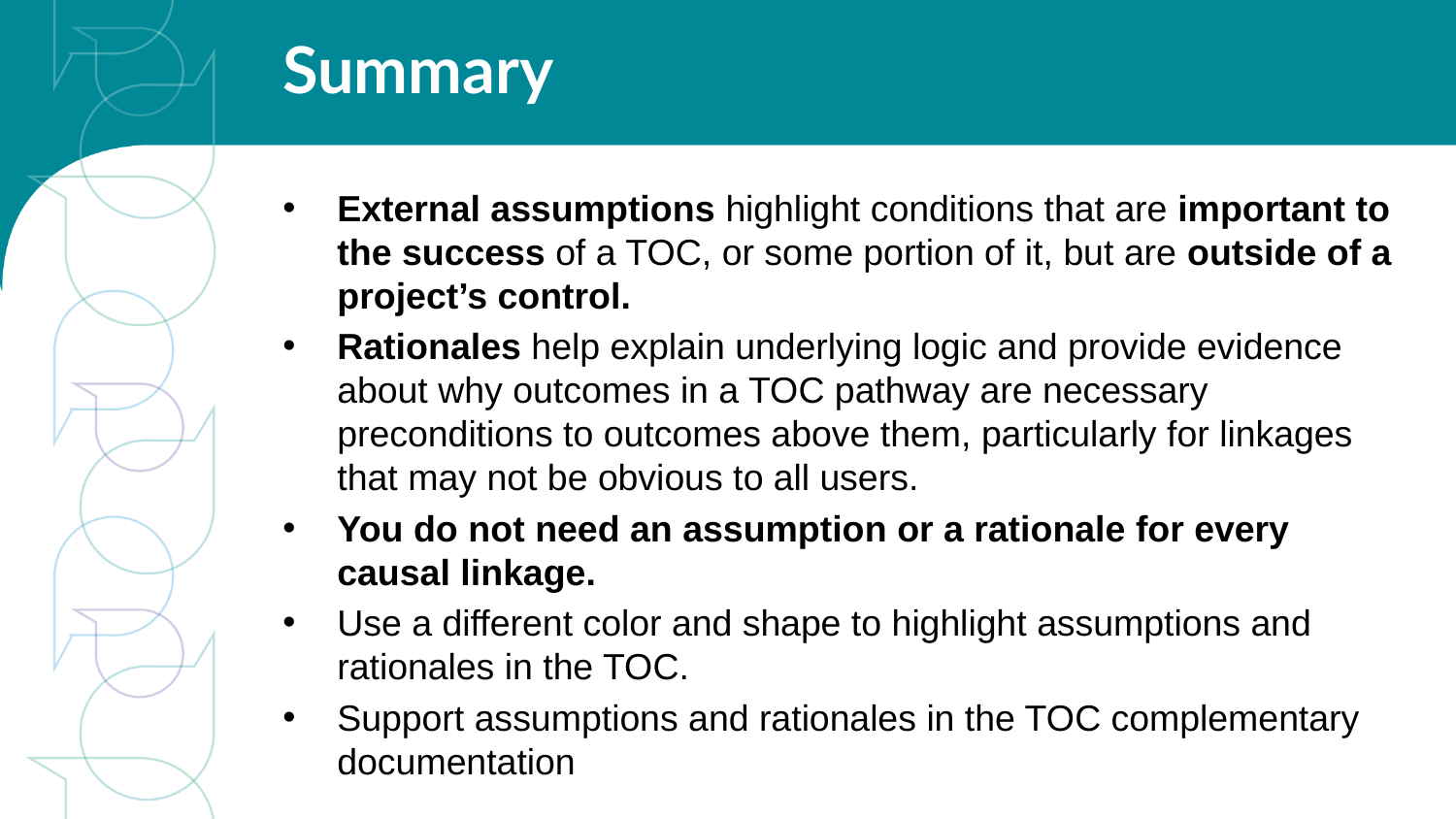

# Summary
External assumptions highlight conditions that are important to the success of a TOC, or some portion of it, but are outside of a project’s control.
Rationales help explain underlying logic and provide evidence about why outcomes in a TOC pathway are necessary preconditions to outcomes above them, particularly for linkages that may not be obvious to all users.
You do not need an assumption or a rationale for every causal linkage.
Use a different color and shape to highlight assumptions and rationales in the TOC.
Support assumptions and rationales in the TOC complementary documentation